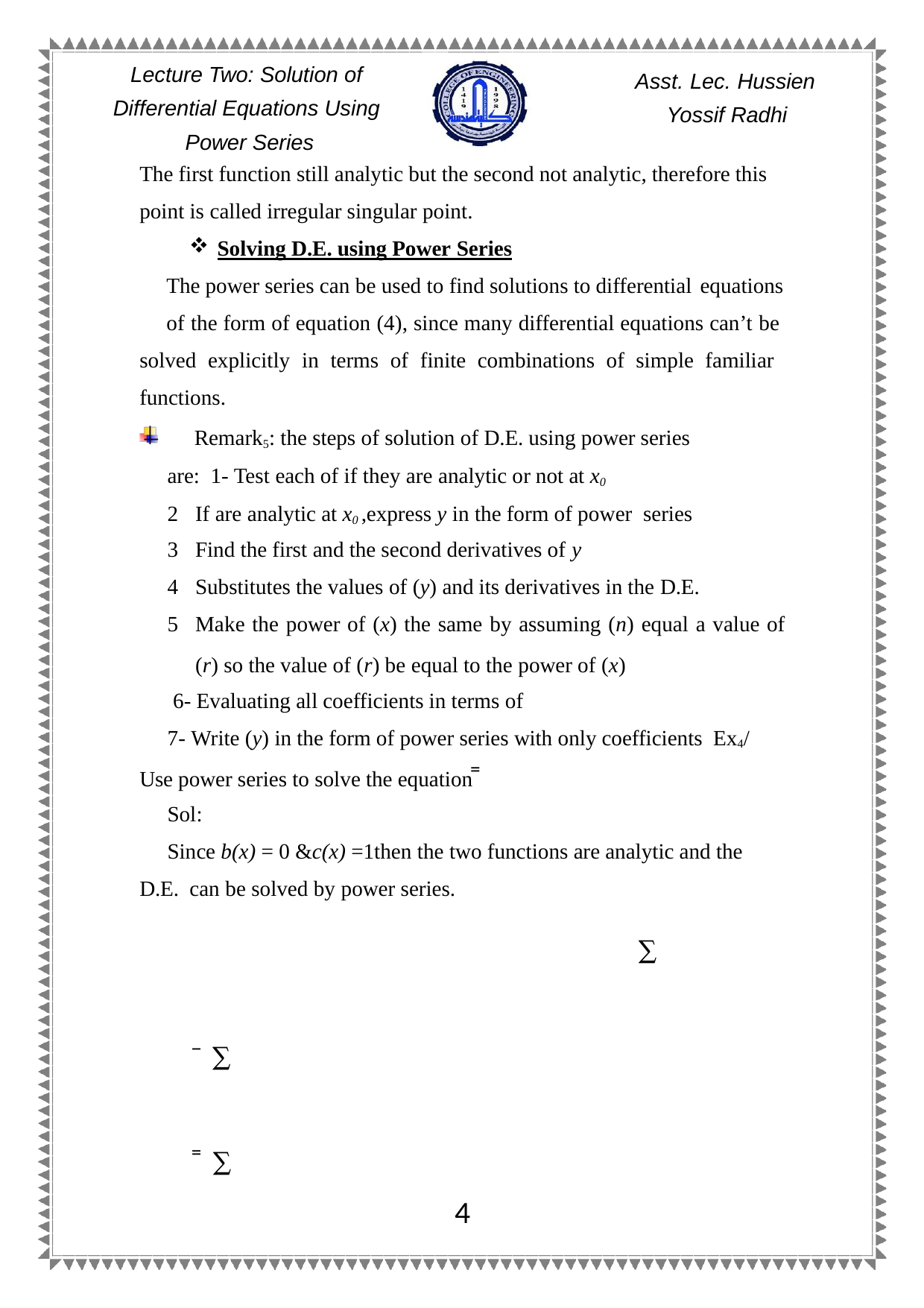

Lecture Two: Solution of  Differential Equations Using  Power Series

Asst. Lec. Hussien  Yossif Radhi
The first function still analytic but the second not analytic, therefore this  point is called irregular singular point.
Solving D.E. using Power Series
The power series can be used to find solutions to differential equations
of the form of equation (4), since many differential equations can’t be  solved explicitly in terms of finite combinations of simple familiar  functions.
Remark5: the steps of solution of D.E. using power series are:  1- Test each of if they are analytic or not at x0
If are analytic at x0 ,express y in the form of power  series
Find the first and the second derivatives of y
Substitutes the values of (y) and its derivatives in the D.E.
Make the power of (x) the same by assuming (n) equal a value of
(r) so the value of (r) be equal to the power of (x)  6- Evaluating all coefficients in terms of
7- Write (y) in the form of power series with only coefficients  Ex4/ Use power series to solve the equation ̿
Sol:
Since b(x) = 0 &c(x) =1then the two functions are analytic and the D.E.  can be solved by power series.

                                            ∑

   ̅ ∑

   ̿ ∑

4